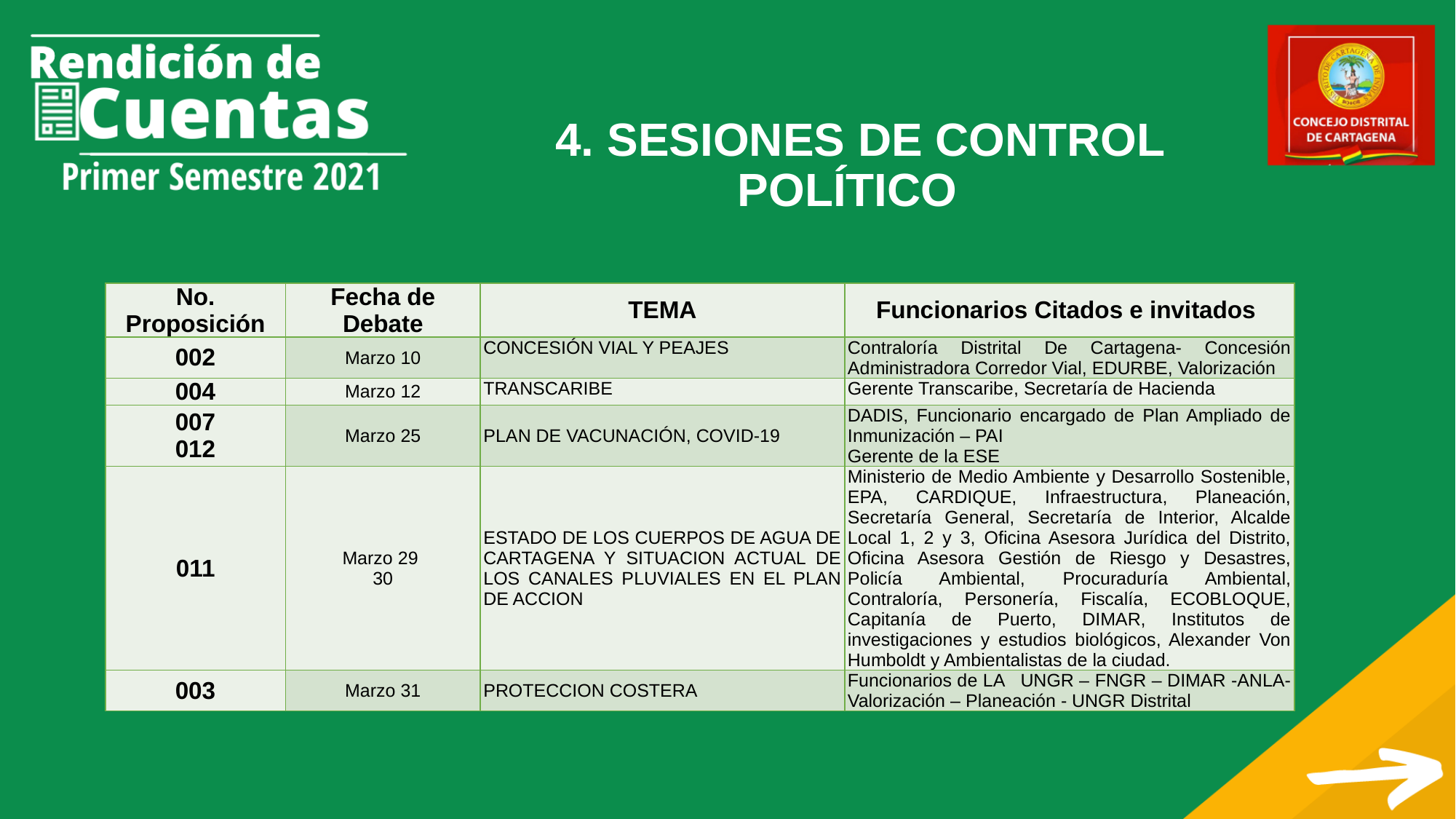

# 4. SESIONES DE CONTROL POLÍTICO
| No. Proposición | Fecha de Debate | TEMA | Funcionarios Citados e invitados |
| --- | --- | --- | --- |
| 002 | Marzo 10 | CONCESIÓN VIAL Y PEAJES | Contraloría Distrital De Cartagena- Concesión Administradora Corredor Vial, EDURBE, Valorización |
| 004 | Marzo 12 | TRANSCARIBE | Gerente Transcaribe, Secretaría de Hacienda |
| 007 012 | Marzo 25 | PLAN DE VACUNACIÓN, COVID-19 | DADIS, Funcionario encargado de Plan Ampliado de Inmunización – PAI Gerente de la ESE |
| 011 | Marzo 29 30 | ESTADO DE LOS CUERPOS DE AGUA DE CARTAGENA Y SITUACION ACTUAL DE LOS CANALES PLUVIALES EN EL PLAN DE ACCION | Ministerio de Medio Ambiente y Desarrollo Sostenible, EPA, CARDIQUE, Infraestructura, Planeación, Secretaría General, Secretaría de Interior, Alcalde Local 1, 2 y 3, Oficina Asesora Jurídica del Distrito, Oficina Asesora Gestión de Riesgo y Desastres, Policía Ambiental, Procuraduría Ambiental, Contraloría, Personería, Fiscalía, ECOBLOQUE, Capitanía de Puerto, DIMAR, Institutos de investigaciones y estudios biológicos, Alexander Von Humboldt y Ambientalistas de la ciudad. |
| 003 | Marzo 31 | PROTECCION COSTERA | Funcionarios de LA UNGR – FNGR – DIMAR -ANLA- Valorización – Planeación - UNGR Distrital |